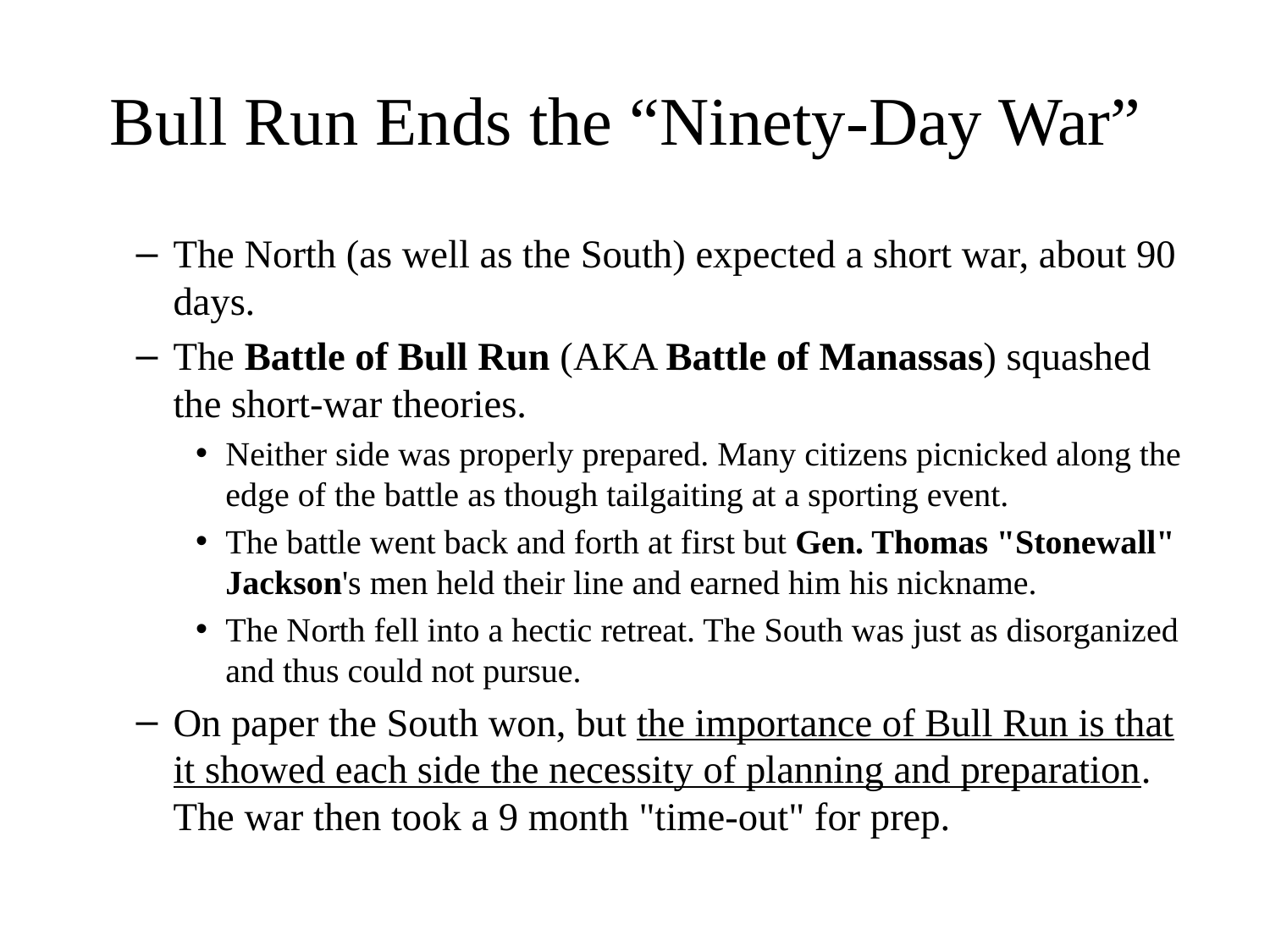

# Bull Run Ends the “Ninety-Day War”
The North (as well as the South) expected a short war, about 90 days.
The Battle of Bull Run (AKA Battle of Manassas) squashed the short-war theories.
Neither side was properly prepared. Many citizens picnicked along the edge of the battle as though tailgaiting at a sporting event.
The battle went back and forth at first but Gen. Thomas "Stonewall" Jackson's men held their line and earned him his nickname.
The North fell into a hectic retreat. The South was just as disorganized and thus could not pursue.
On paper the South won, but the importance of Bull Run is that it showed each side the necessity of planning and preparation. The war then took a 9 month "time-out" for prep.